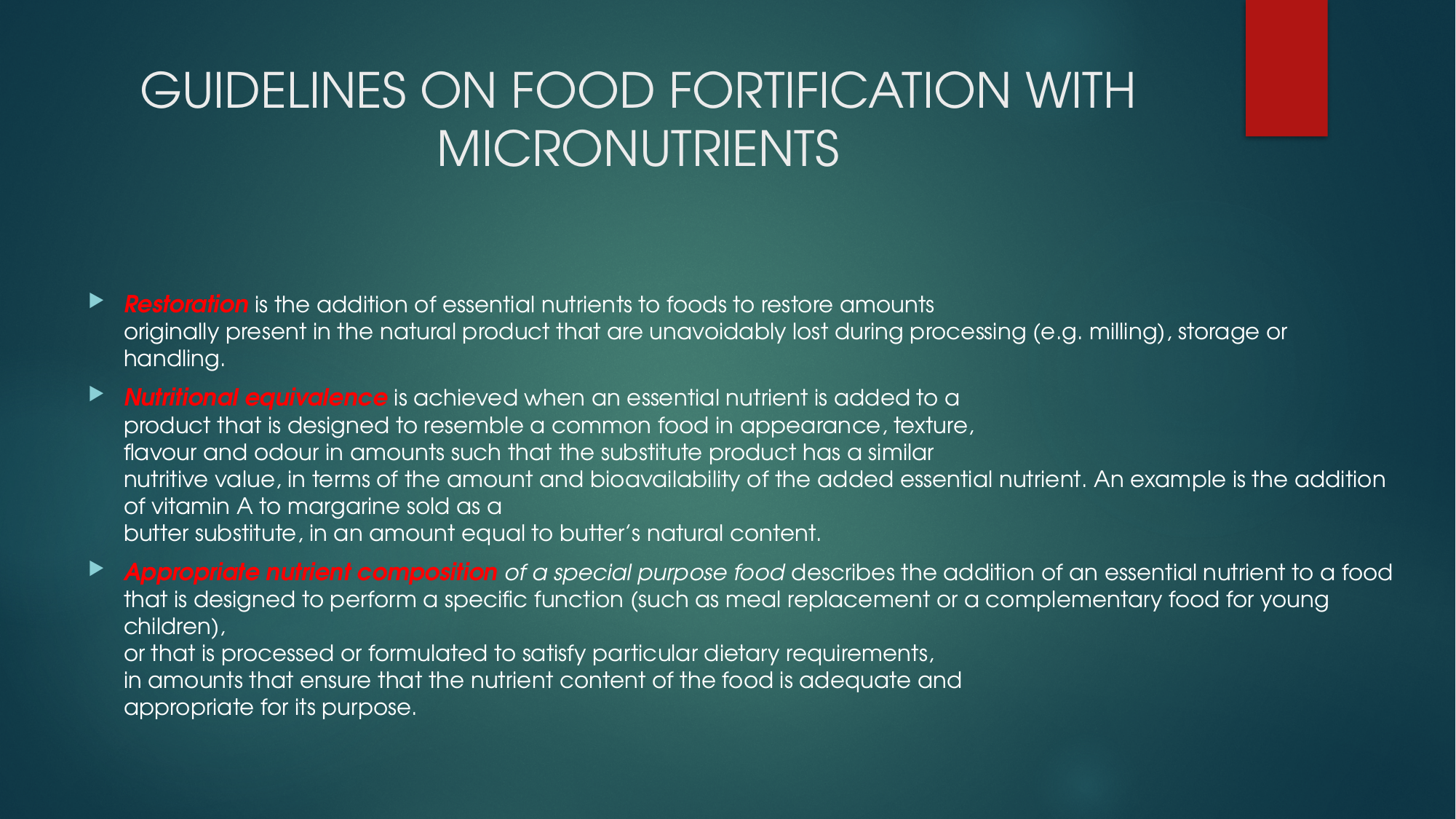

# GUIDELINES ON FOOD FORTIFICATION WITH MICRONUTRIENTS

Restoration is the addition of essential nutrients to foods to restore amounts
originally present in the natural product that are unavoidably lost during processing (e.g. milling), storage or handling.
Nutritional equivalence is achieved when an essential nutrient is added to a
product that is designed to resemble a common food in appearance, texture,
flavour and odour in amounts such that the substitute product has a similar
nutritive value, in terms of the amount and bioavailability of the added essential nutrient. An example is the addition of vitamin A to margarine sold as a
butter substitute, in an amount equal to butter’s natural content.
Appropriate nutrient composition of a special purpose food describes the addition of an essential nutrient to a food that is designed to perform a specific function (such as meal replacement or a complementary food for young children),
or that is processed or formulated to satisfy particular dietary requirements,
in amounts that ensure that the nutrient content of the food is adequate and
appropriate for its purpose.